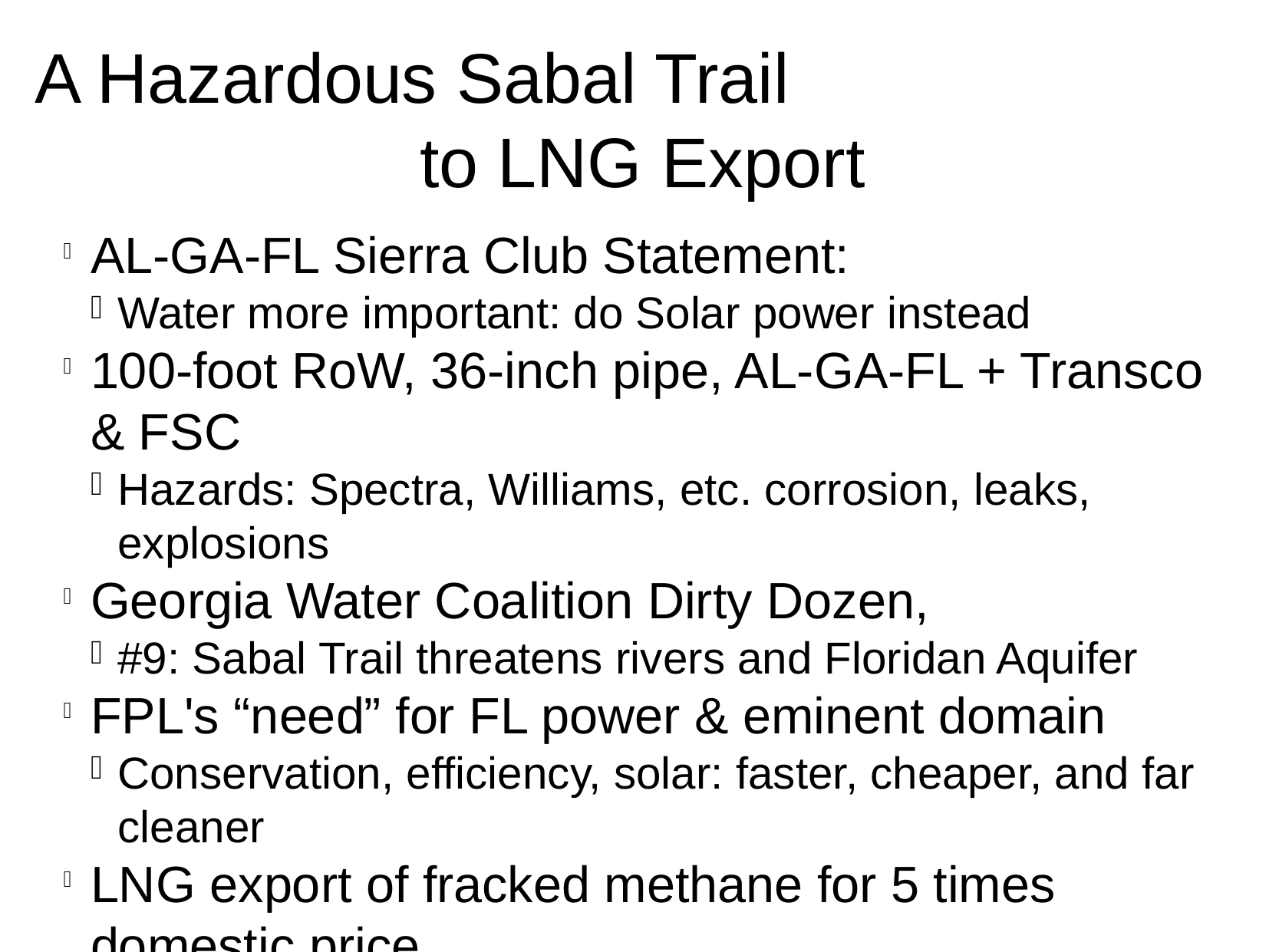

A Hazardous Sabal Trail
 to LNG Export
AL-GA-FL Sierra Club Statement:
Water more important: do Solar power instead
100-foot RoW, 36-inch pipe, AL-GA-FL + Transco & FSC
Hazards: Spectra, Williams, etc. corrosion, leaks, explosions
Georgia Water Coalition Dirty Dozen,
#9: Sabal Trail threatens rivers and Floridan Aquifer
FPL's “need” for FL power & eminent domain
Conservation, efficiency, solar: faster, cheaper, and far cleaner
LNG export of fracked methane for 5 times domestic price
And those 3 already-authorized LNG export operations
What can be done